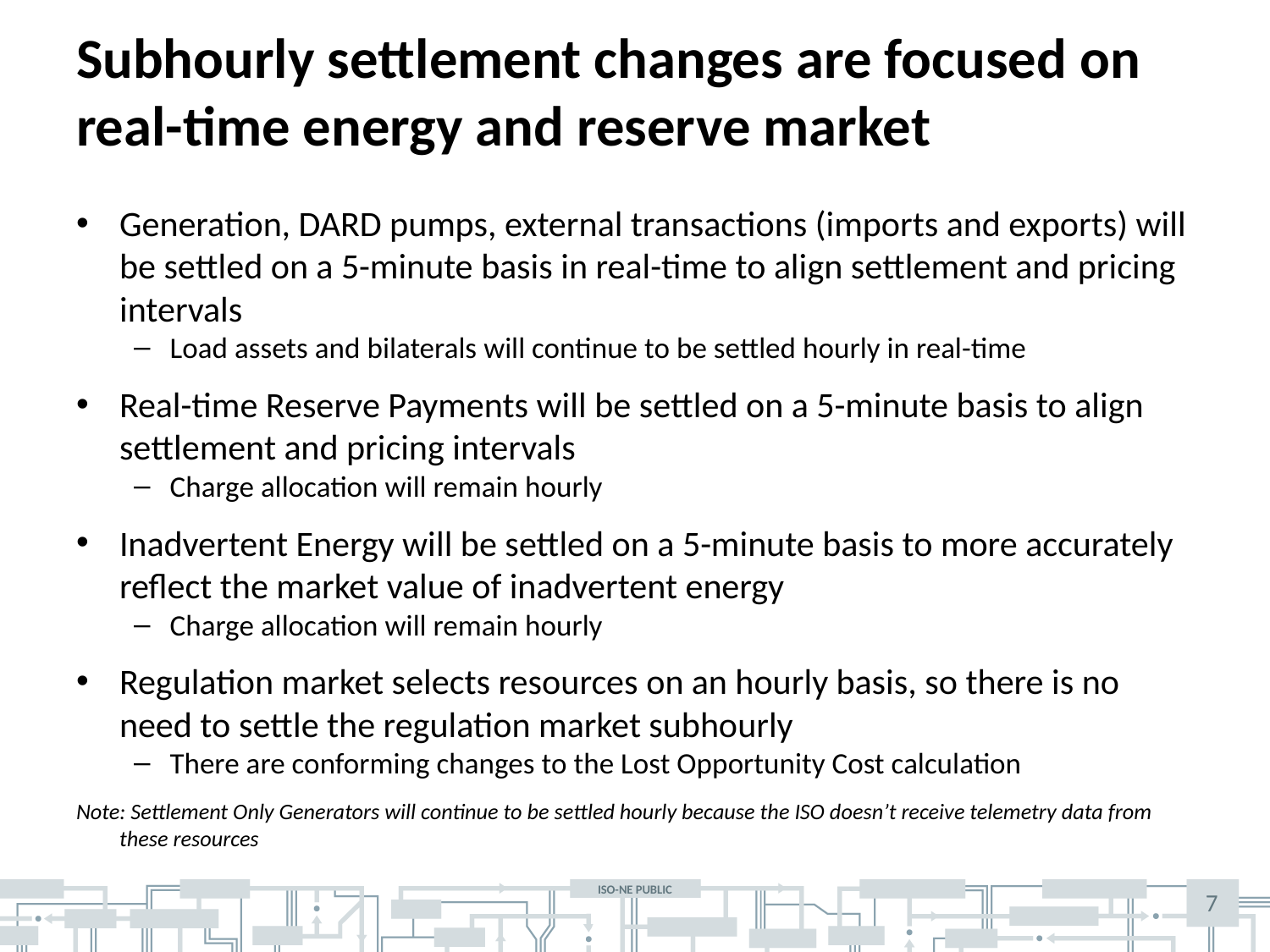

# Subhourly settlement changes are focused on real-time energy and reserve market
Generation, DARD pumps, external transactions (imports and exports) will be settled on a 5-minute basis in real-time to align settlement and pricing intervals
Load assets and bilaterals will continue to be settled hourly in real-time
Real-time Reserve Payments will be settled on a 5-minute basis to align settlement and pricing intervals
Charge allocation will remain hourly
Inadvertent Energy will be settled on a 5-minute basis to more accurately reflect the market value of inadvertent energy
Charge allocation will remain hourly
Regulation market selects resources on an hourly basis, so there is no need to settle the regulation market subhourly
There are conforming changes to the Lost Opportunity Cost calculation
Note: Settlement Only Generators will continue to be settled hourly because the ISO doesn’t receive telemetry data from these resources

7